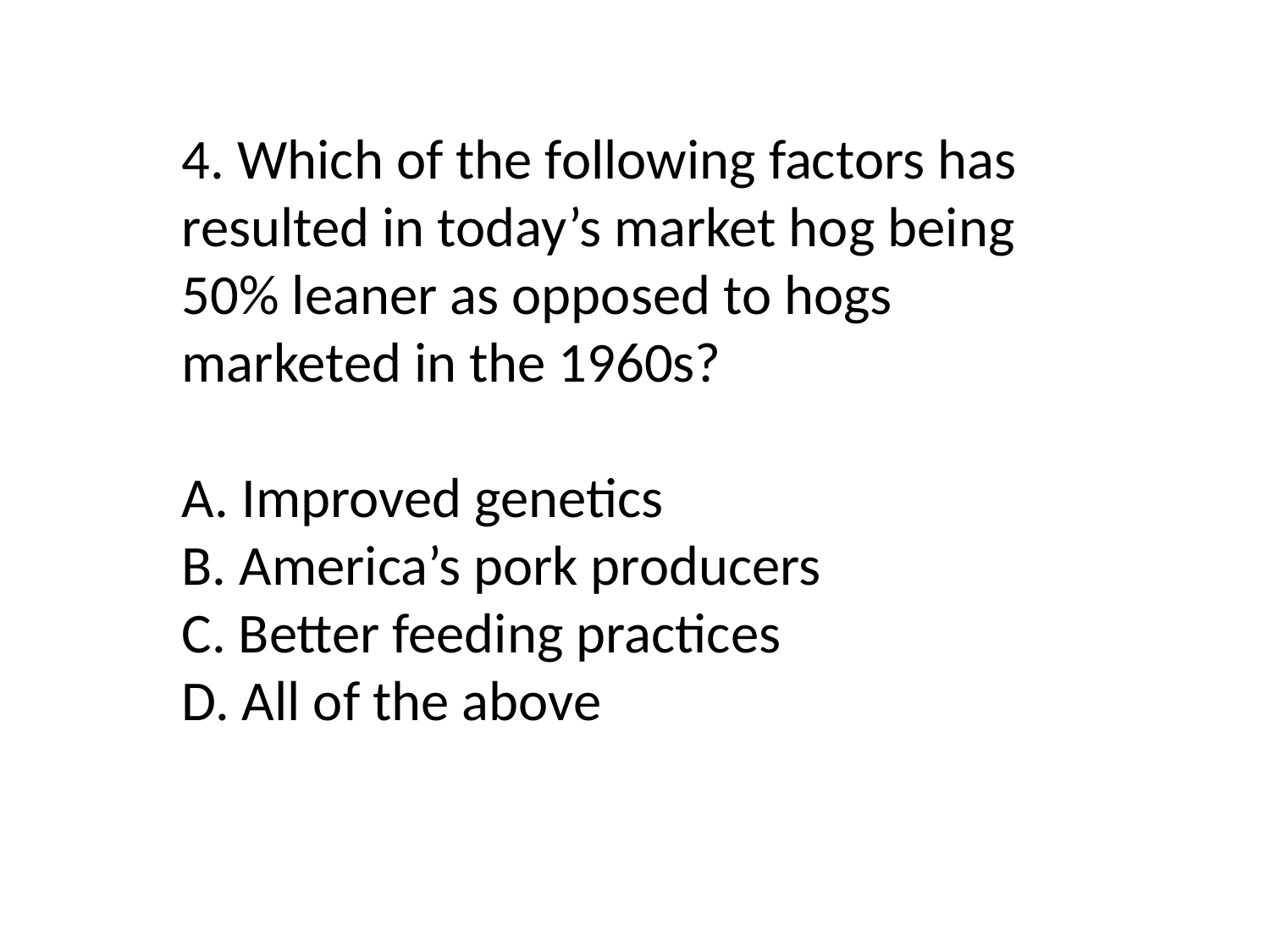

4. Which of the following factors has resulted in today’s market hog being 50% leaner as opposed to hogs marketed in the 1960s?

A. Improved genetics
B. America’s pork producers
C. Better feeding practices
D. All of the above